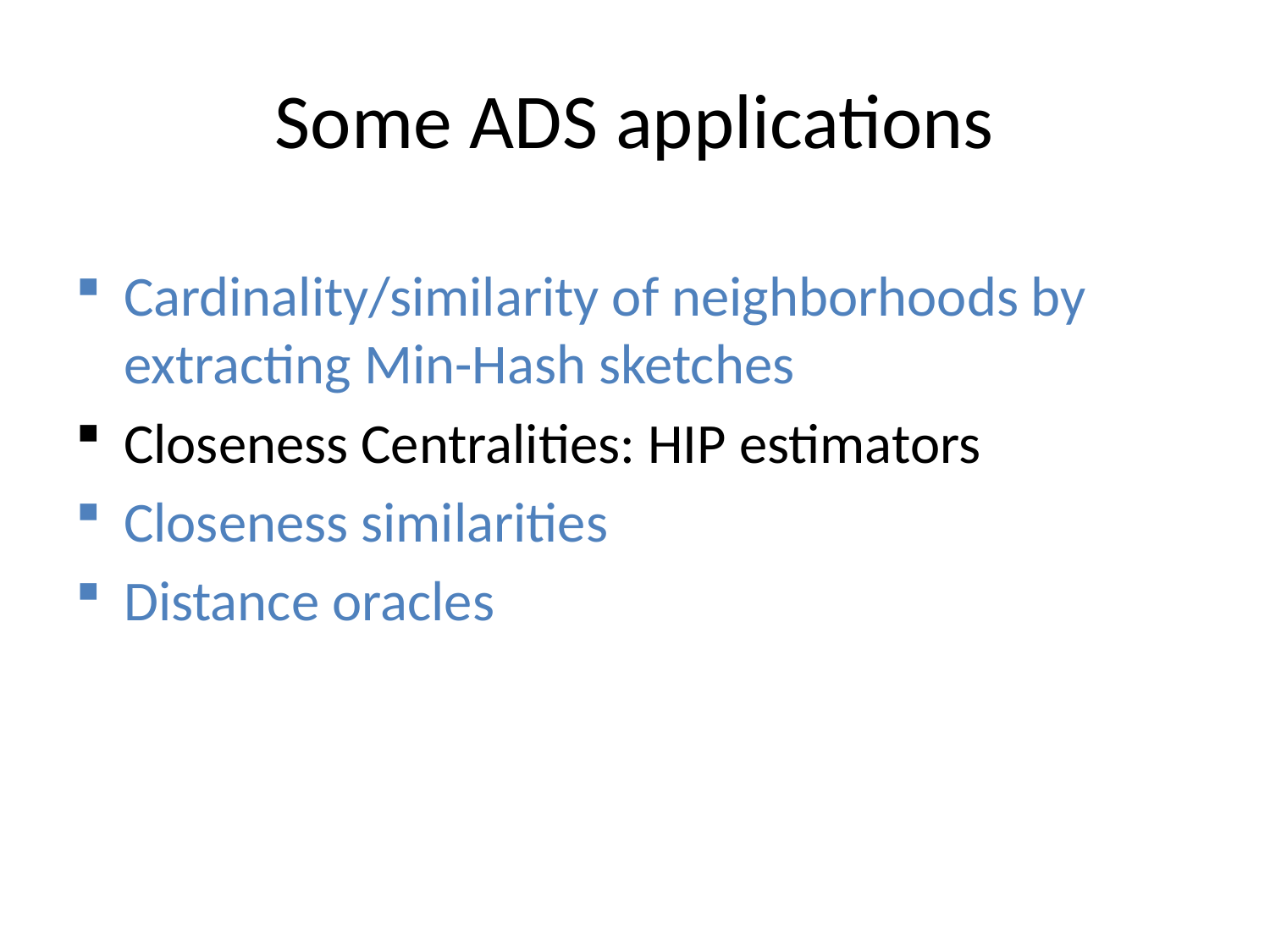

# Some ADS applications
Cardinality/similarity of neighborhoods by extracting Min-Hash sketches
Closeness Centralities: HIP estimators
Closeness similarities
Distance oracles